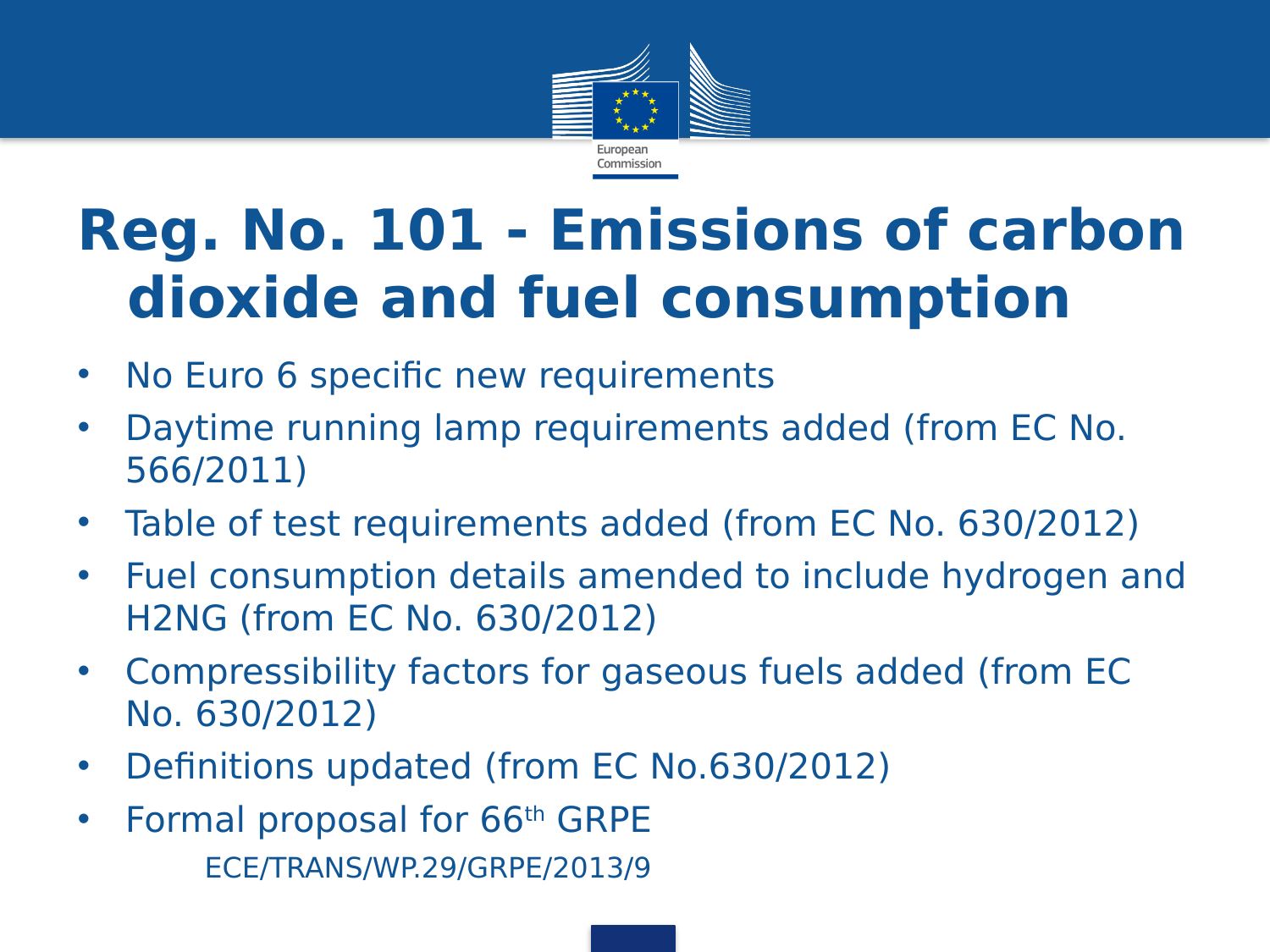

# Reg. No. 101 - Emissions of carbon dioxide and fuel consumption
No Euro 6 specific new requirements
Daytime running lamp requirements added (from EC No. 566/2011)
Table of test requirements added (from EC No. 630/2012)
Fuel consumption details amended to include hydrogen and H2NG (from EC No. 630/2012)
Compressibility factors for gaseous fuels added (from EC No. 630/2012)
Definitions updated (from EC No.630/2012)
Formal proposal for 66th GRPE
ECE/TRANS/WP.29/GRPE/2013/9